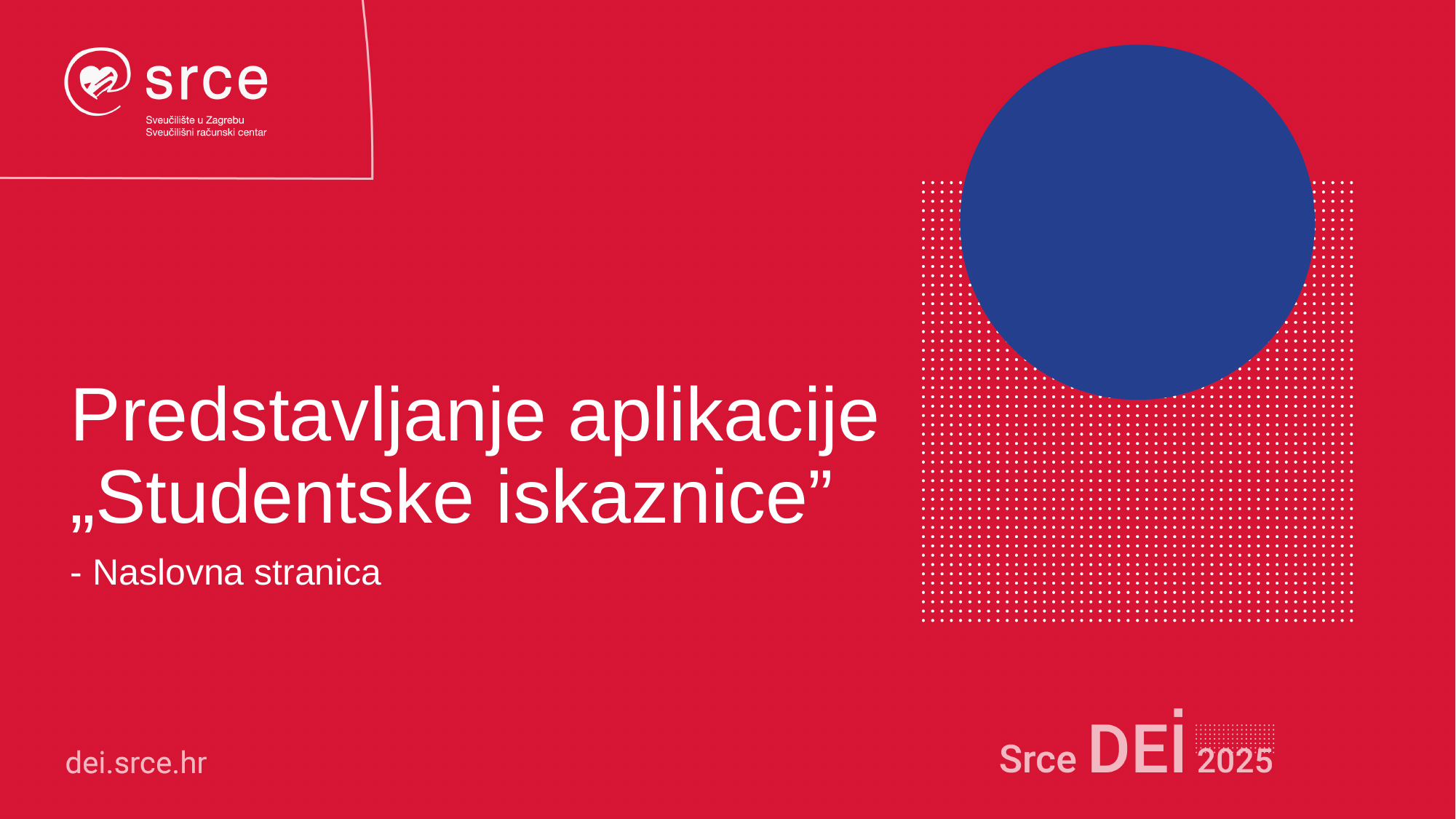

# Predstavljanje aplikacije „Studentske iskaznice”
- Naslovna stranica